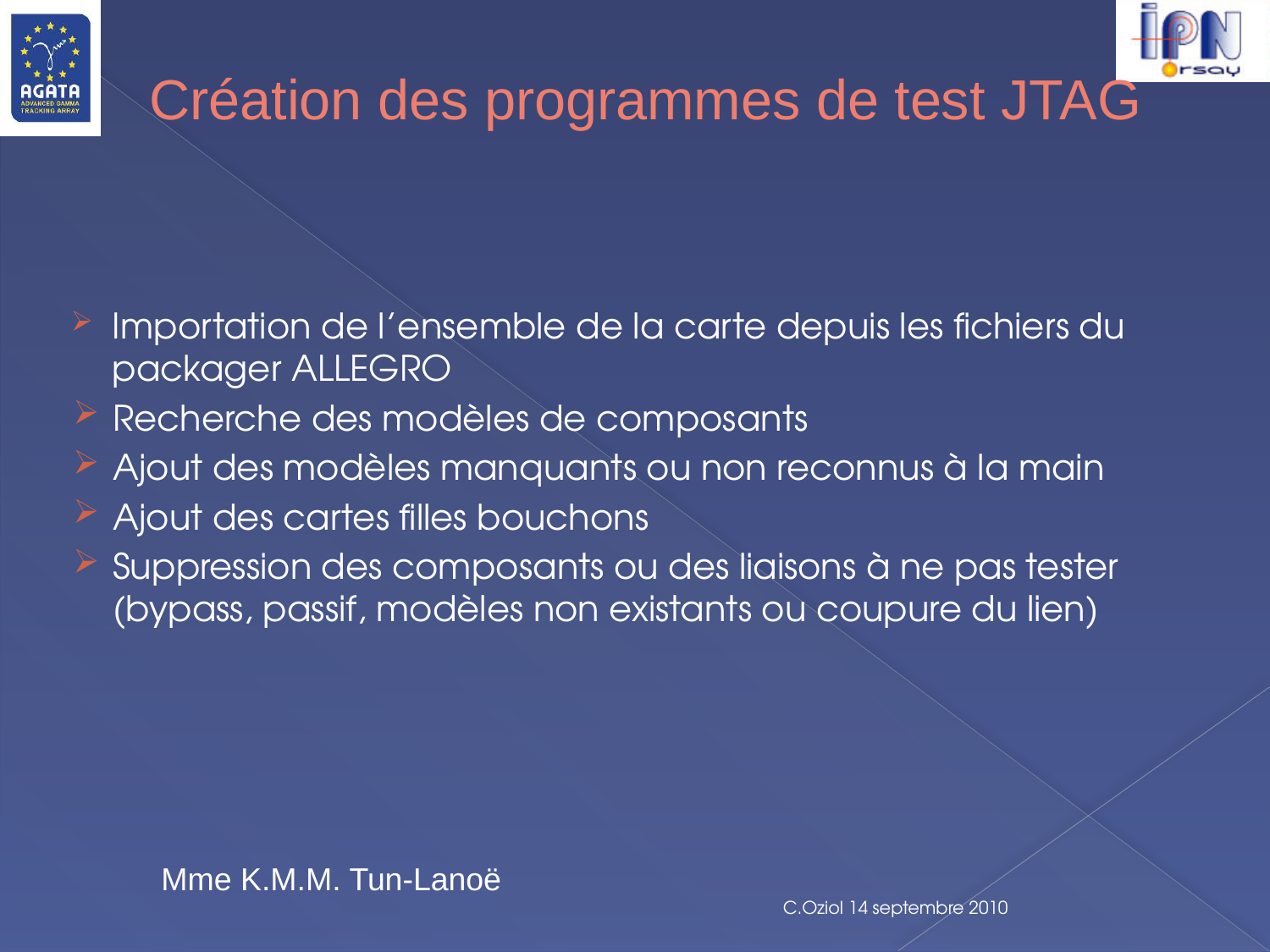

# Création des programmes de test JTAG
Importation de l’ensemble de la carte depuis les fichiers du packager ALLEGRO
Recherche des modèles de composants
Ajout des modèles manquants ou non reconnus à la main
Ajout des cartes filles bouchons
Suppression des composants ou des liaisons à ne pas tester       (bypass, passif, modèles non existants ou coupure du lien)
Mme K.M.M. Tun-Lanoë
C.Oziol 14 septembre 2010